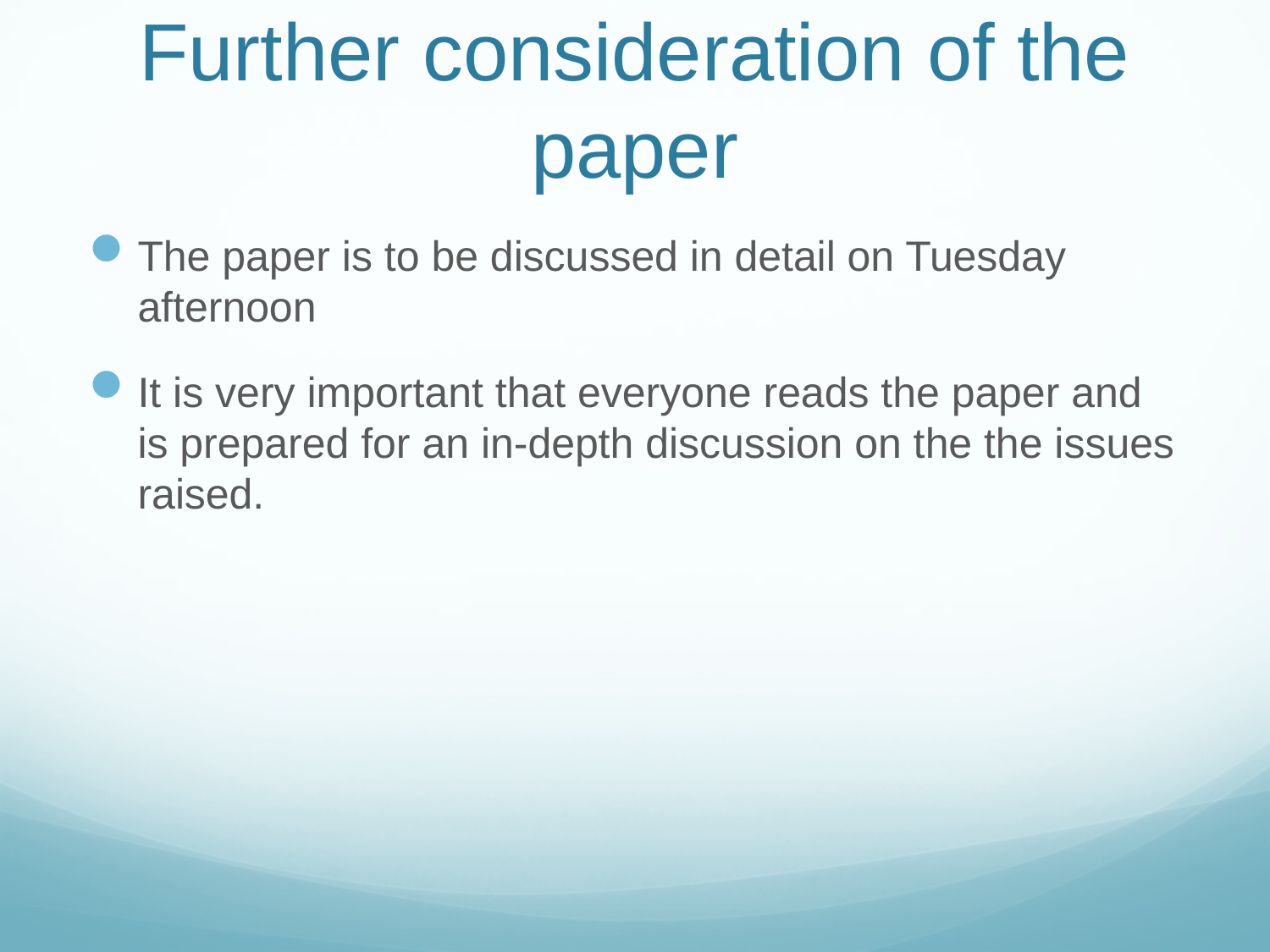

# Further consideration of the paper
The paper is to be discussed in detail on Tuesday afternoon
It is very important that everyone reads the paper and is prepared for an in-depth discussion on the the issues raised.